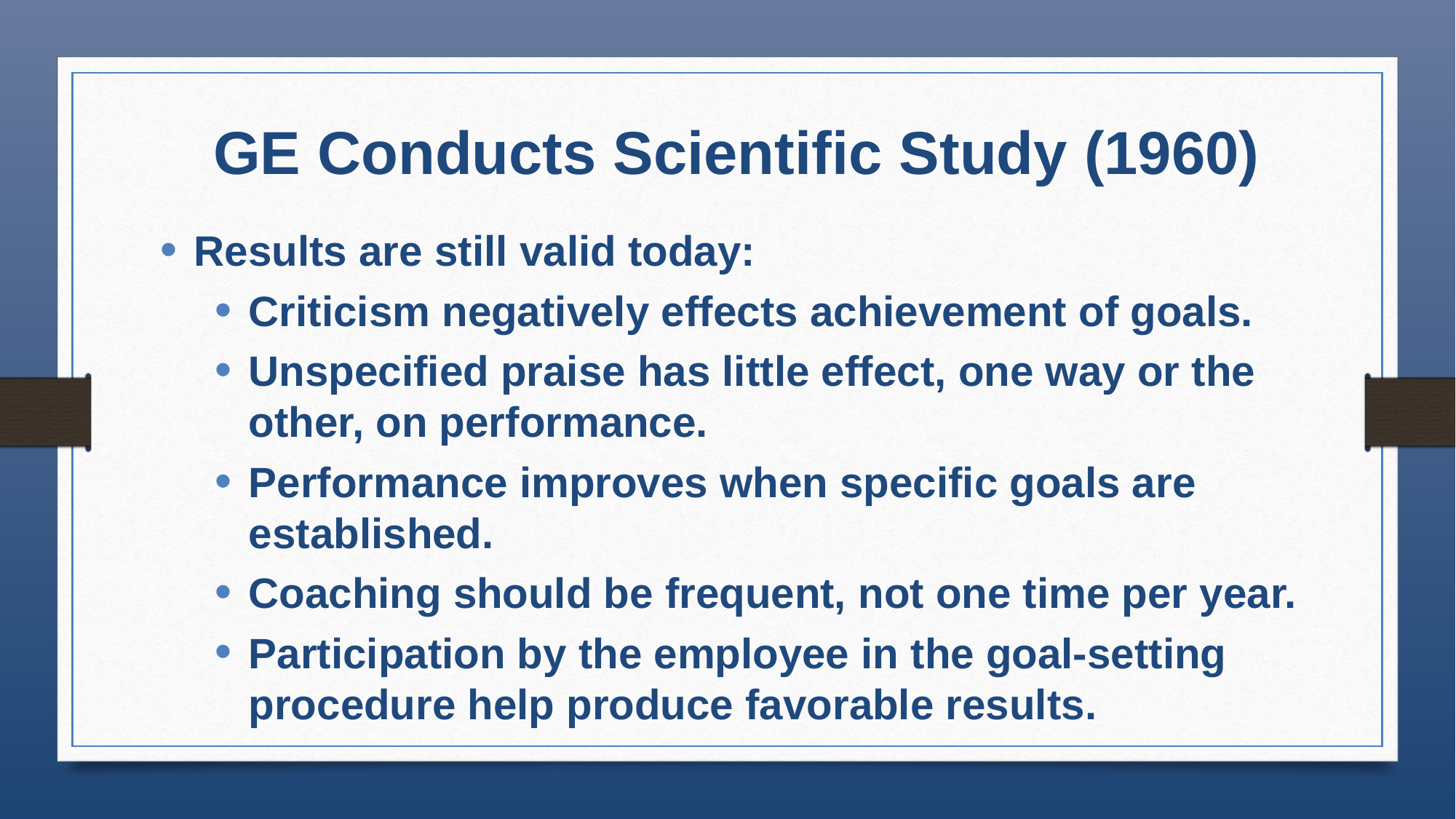

GE Conducts Scientific Study (1960)
Results are still valid today:
Criticism negatively effects achievement of goals.
Unspecified praise has little effect, one way or the other, on performance.
Performance improves when specific goals are established.
Coaching should be frequent, not one time per year.
Participation by the employee in the goal-setting procedure help produce favorable results.